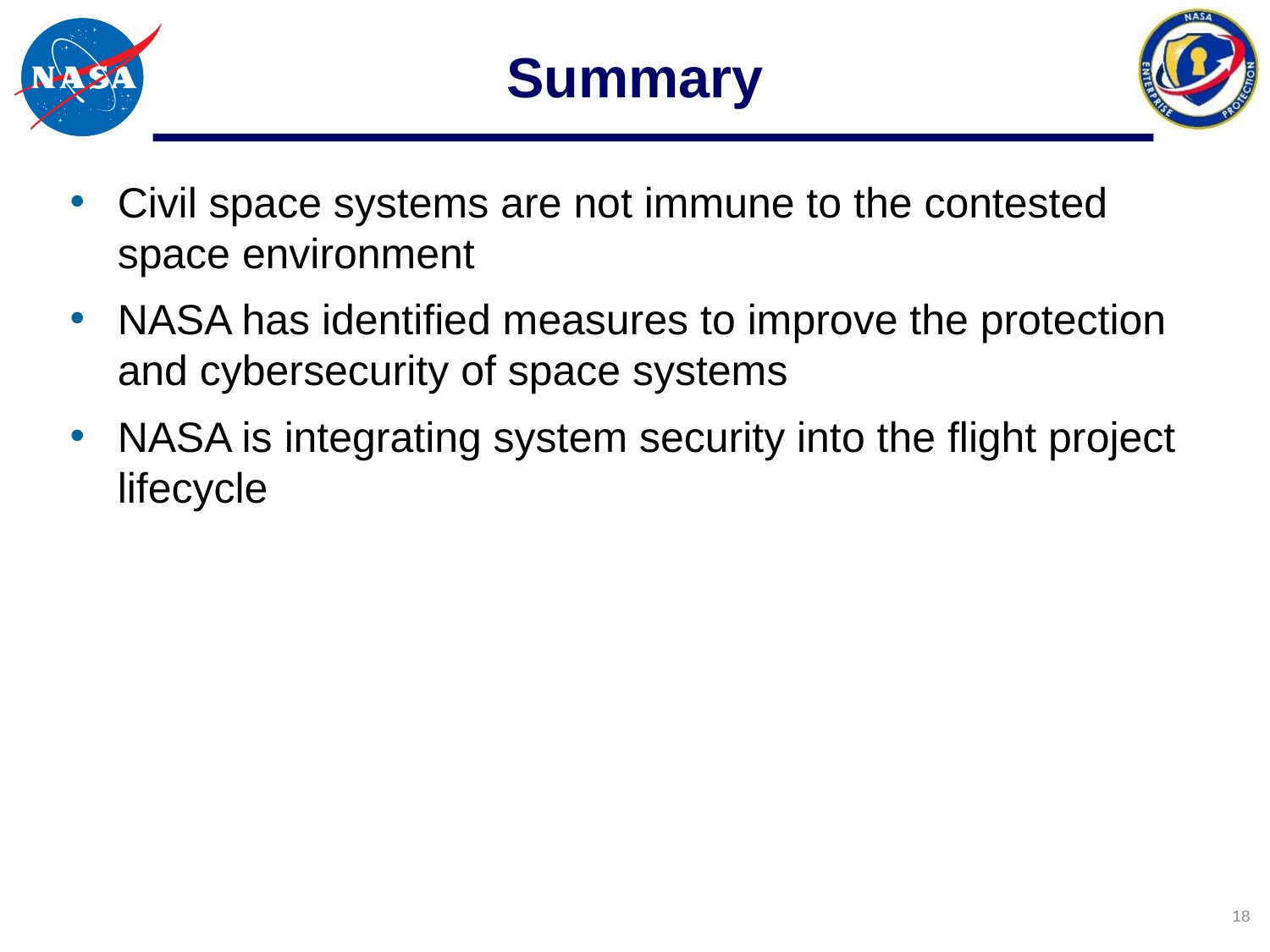

# Summary
Civil space systems are not immune to the contested space environment
NASA has identified measures to improve the protection and cybersecurity of space systems
NASA is integrating system security into the flight project lifecycle

 18